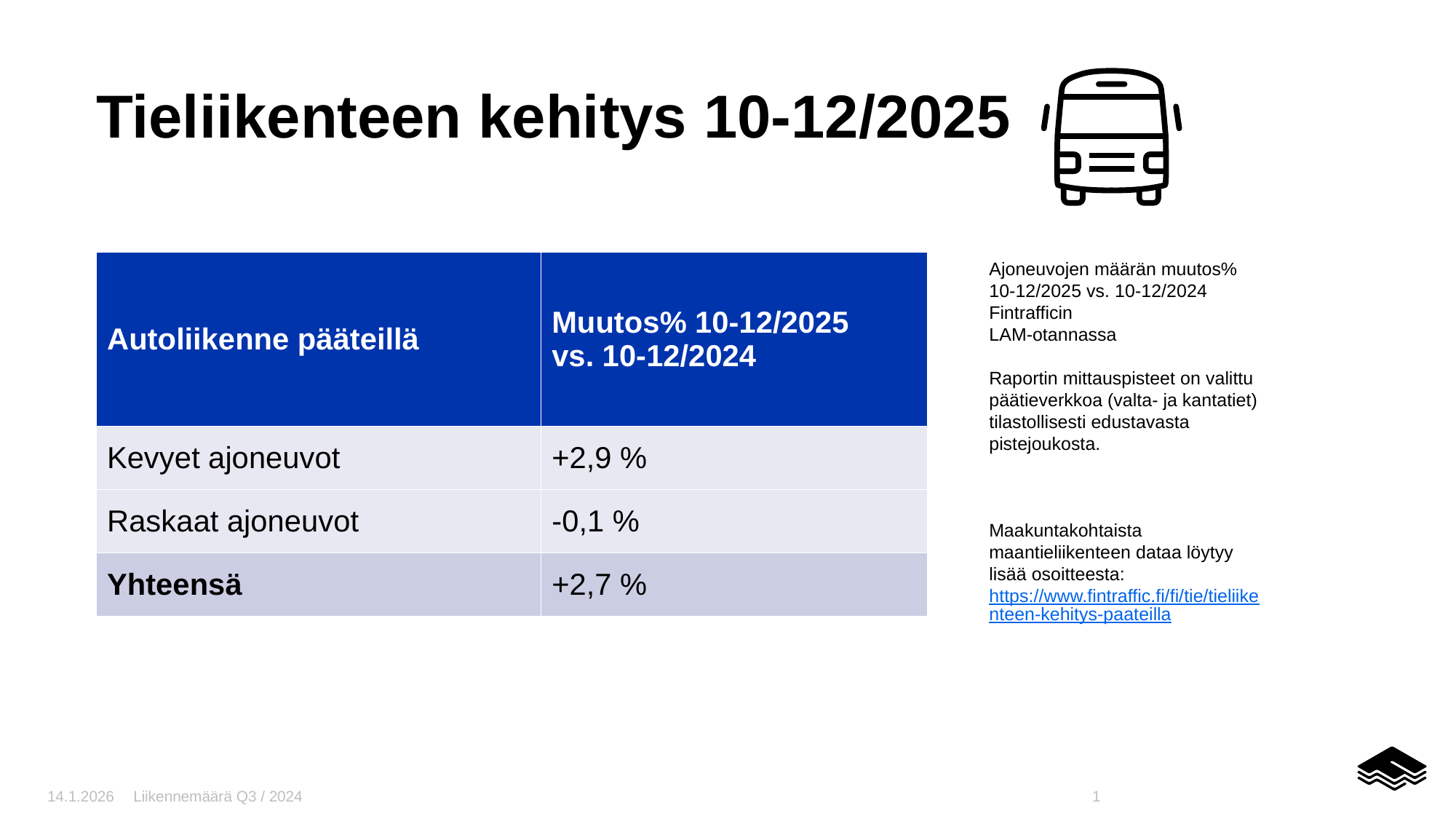

# Tieliikenteen kehitys 10-12/2025
Ajoneuvojen määrän muutos% ​
10-12/2025 vs. 10-12/2024 Fintrafficin ​
LAM-otannassa​

Raportin mittauspisteet on valittu päätieverkkoa (valta- ja kantatiet) tilastollisesti edustavasta pistejoukosta. ​

​

Maakuntakohtaista maantieliikenteen dataa löytyy lisää osoitteesta: https://www.fintraffic.fi/fi/tie/tieliikenteen-kehitys-paateilla

​
| Autoliikenne pääteillä​ | Muutos% 10-12/2025 ​ vs. 10-12/2024 |
| --- | --- |
| Kevyet ajoneuvot​ | +2,9 %​ |
| Raskaat ajoneuvot​ | -0,1 %​ |
| Yhteensä​ | +2,7 %​ |
14.1.2026
Liikennemäärä Q3 / 2024
1